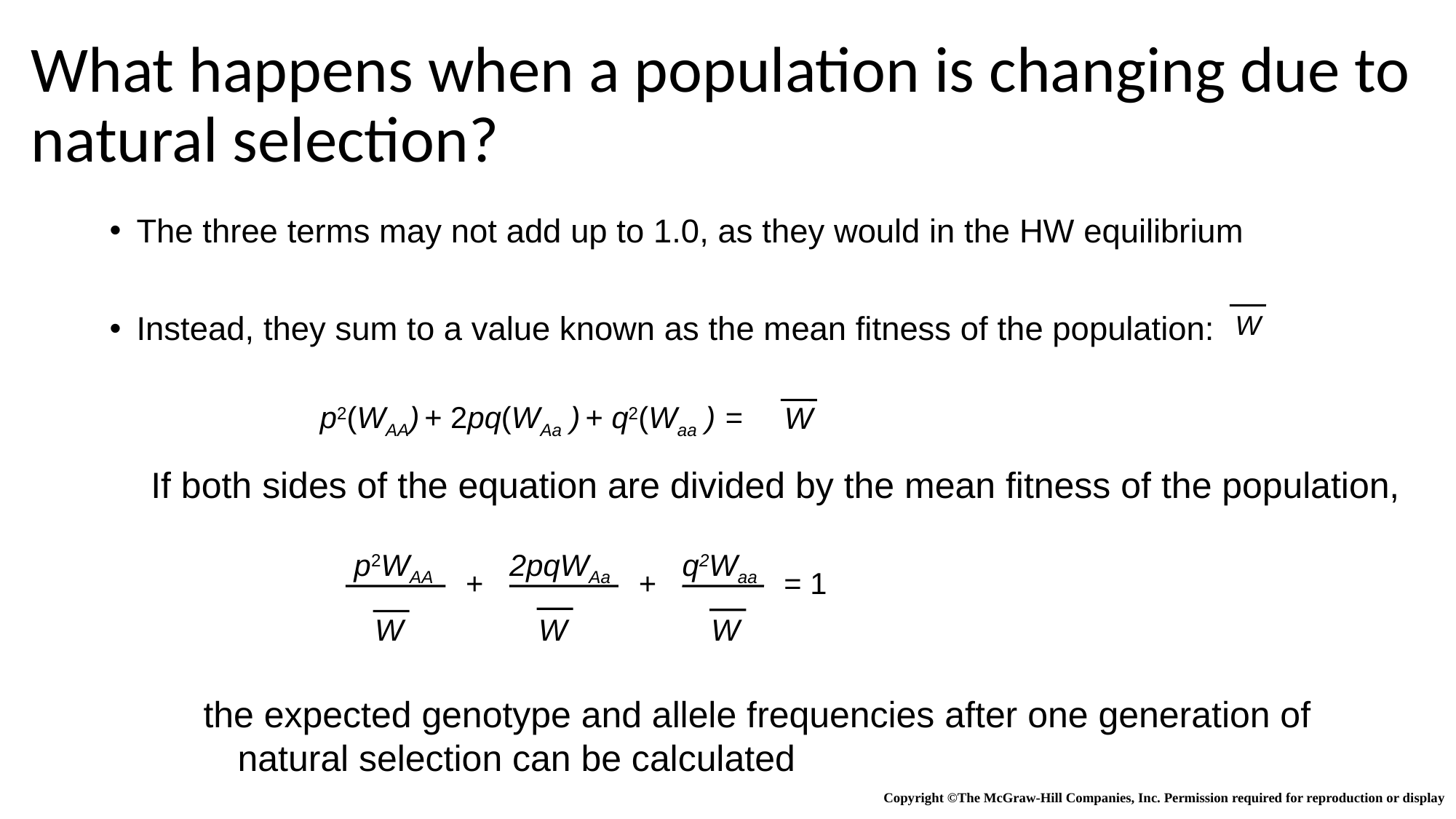

# What happens when a population is changing due to natural selection?
The three terms may not add up to 1.0, as they would in the HW equilibrium

Instead, they sum to a value known as the mean fitness of the population:
W

p2(WAA) + 2pq(WAa ) + q2(Waa )  =
W

If both sides of the equation are divided by the mean fitness of the population,
   p2WAA

W

  2pqWAa

W

  q2Waa

W

+
+
= 1
the expected genotype and allele frequencies after one generation of natural selection can be calculated
Copyright ©The McGraw-Hill Companies, Inc. Permission required for reproduction or display